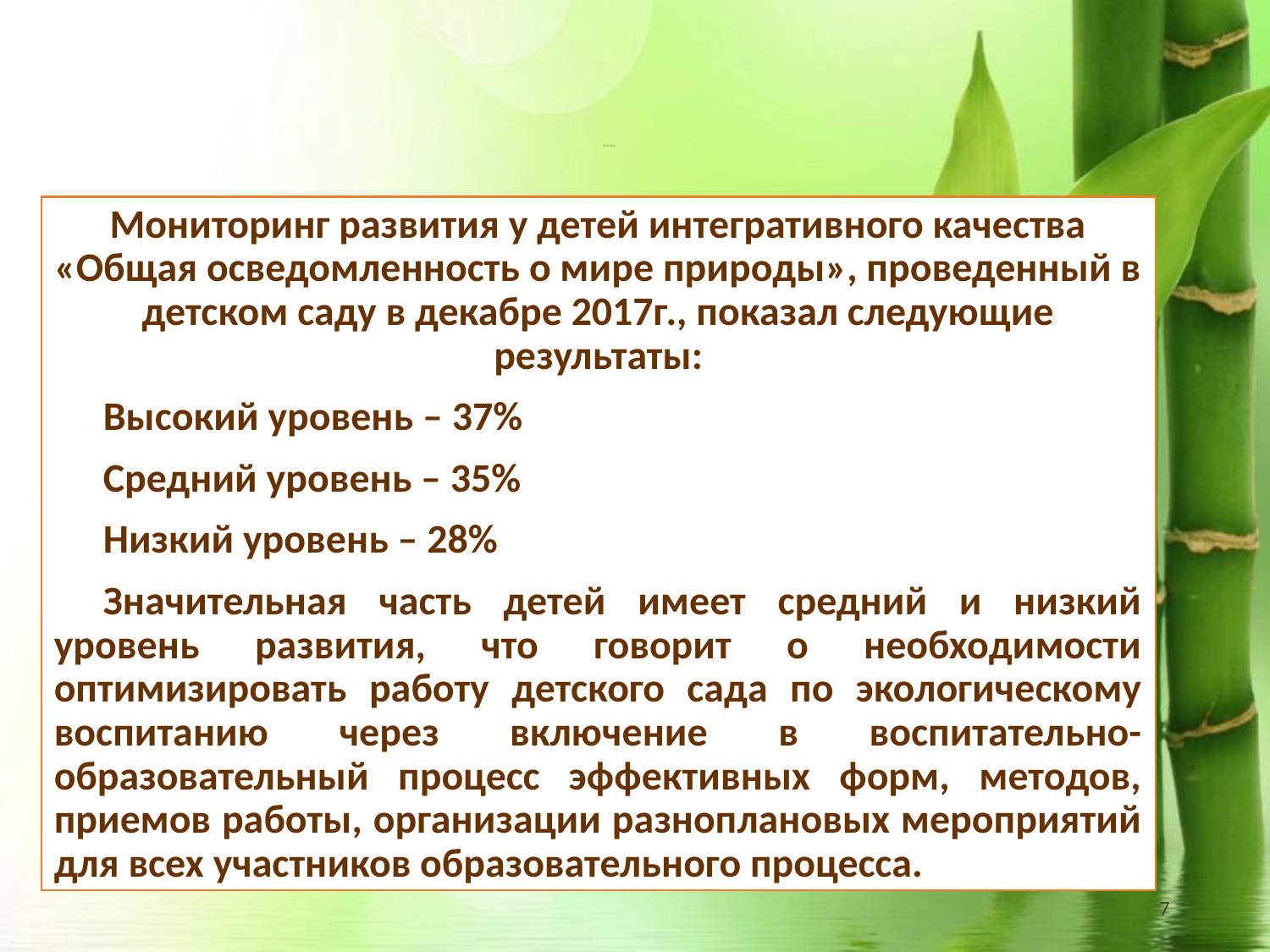

# Проблемы
Мониторинг развития у детей интегративного качества «Общая осведомленность о мире природы», проведенный в детском саду в декабре 2017г., показал следующие результаты:
Высокий уровень – 37%
Средний уровень – 35%
Низкий уровень – 28%
Значительная часть детей имеет средний и низкий уровень развития, что говорит о необходимости оптимизировать работу детского сада по экологическому воспитанию через включение в воспитательно-образовательный процесс эффективных форм, методов, приемов работы, организации разноплановых мероприятий для всех участников образовательного процесса.
7